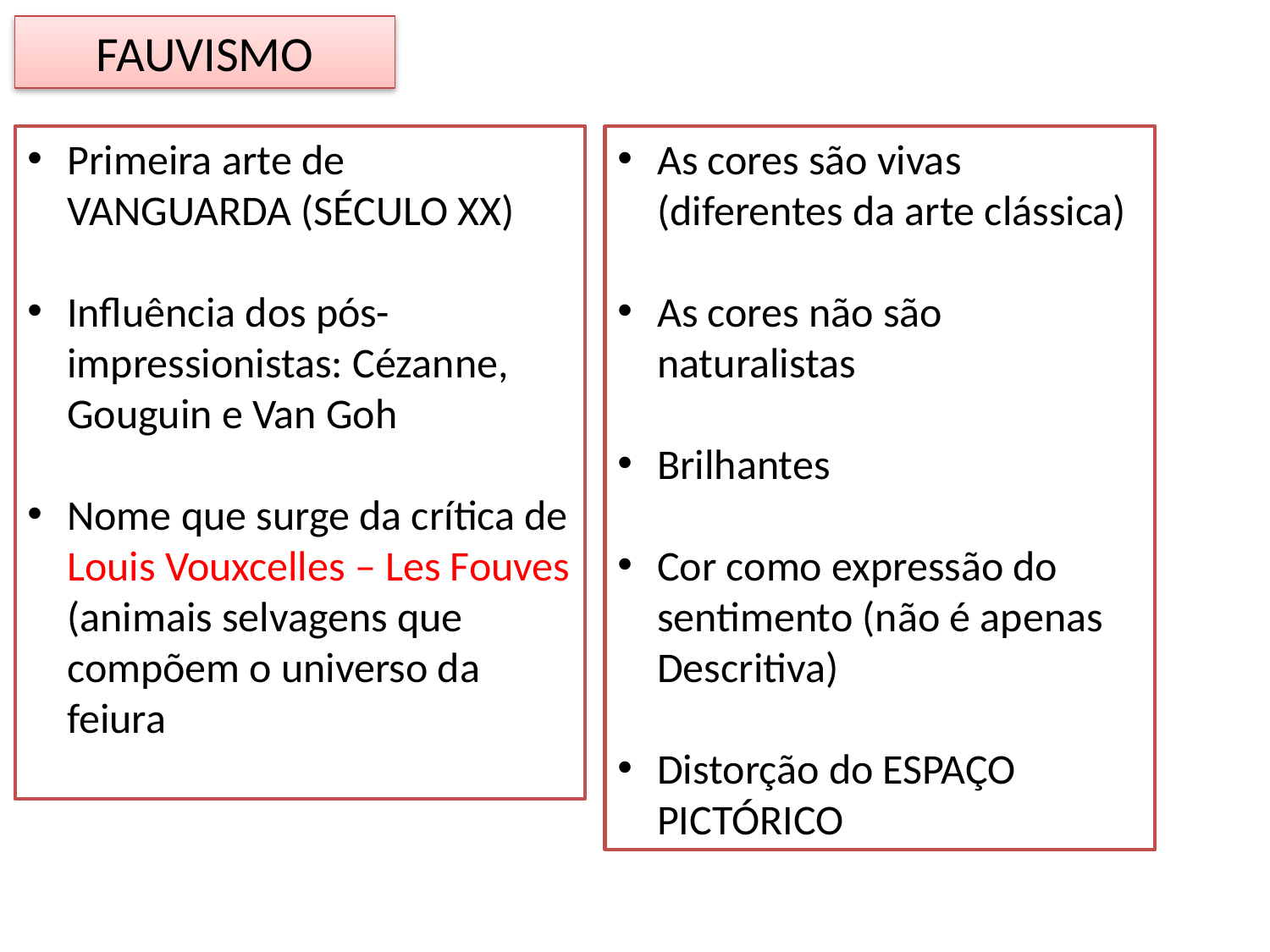

FAUVISMO
Primeira arte de VANGUARDA (SÉCULO XX)

Influência dos pós-impressionistas: Cézanne, Gouguin e Van Goh

Nome que surge da crítica de Louis Vouxcelles – Les Fouves (animais selvagens que compõem o universo da feiura

As cores são vivas (diferentes da arte clássica)

As cores não são naturalistas

Brilhantes

Cor como expressão do sentimento (não é apenas Descritiva)

Distorção do ESPAÇO PICTÓRICO